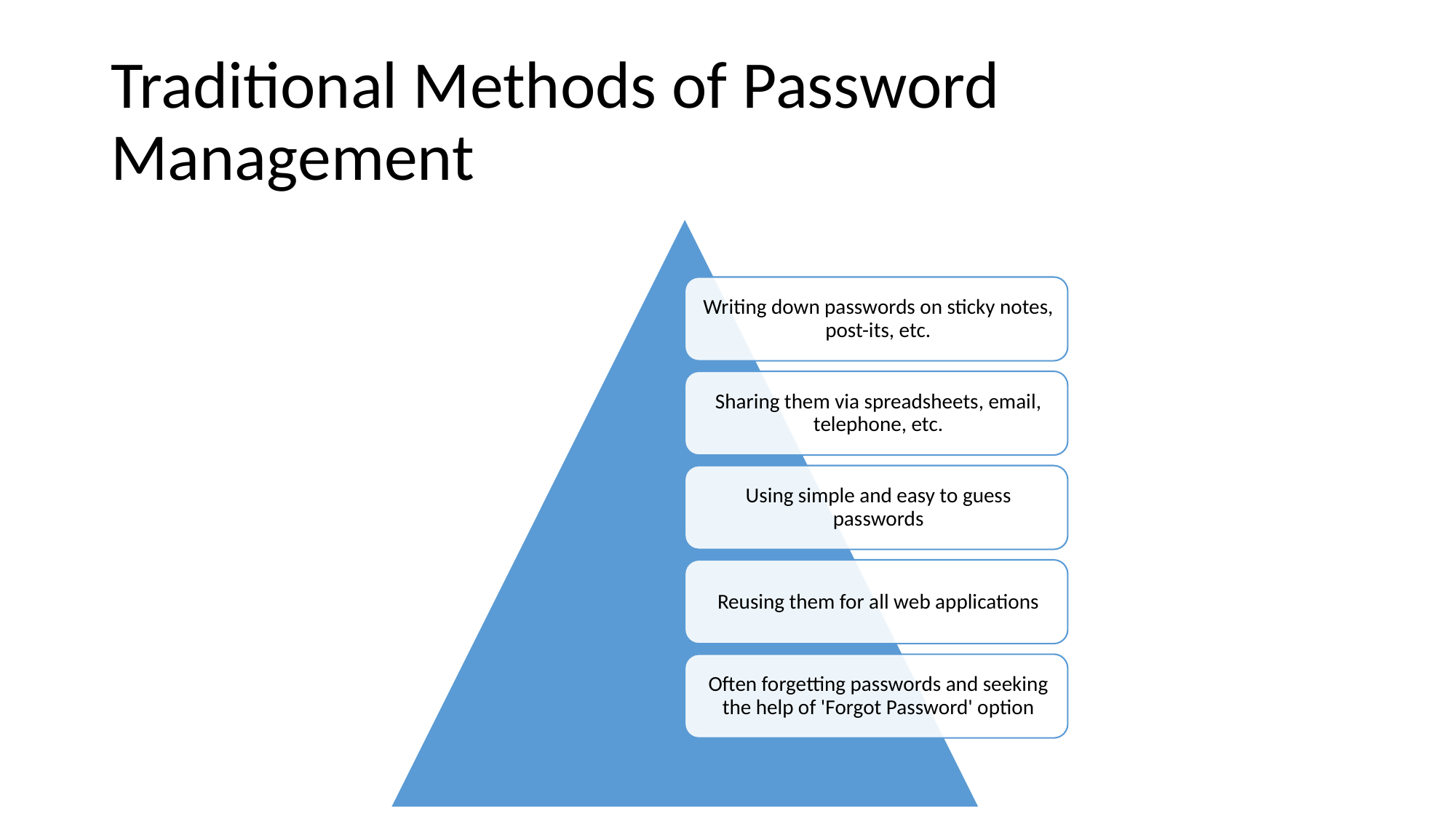

# Traditional Methods of Password Management
Writing down passwords on sticky notes, post-its, etc.
Sharing them via spreadsheets, email, telephone, etc.
Using simple and easy to guess passwords
Reusing them for all web applications
Often forgetting passwords and seeking the help of 'Forgot Password' option